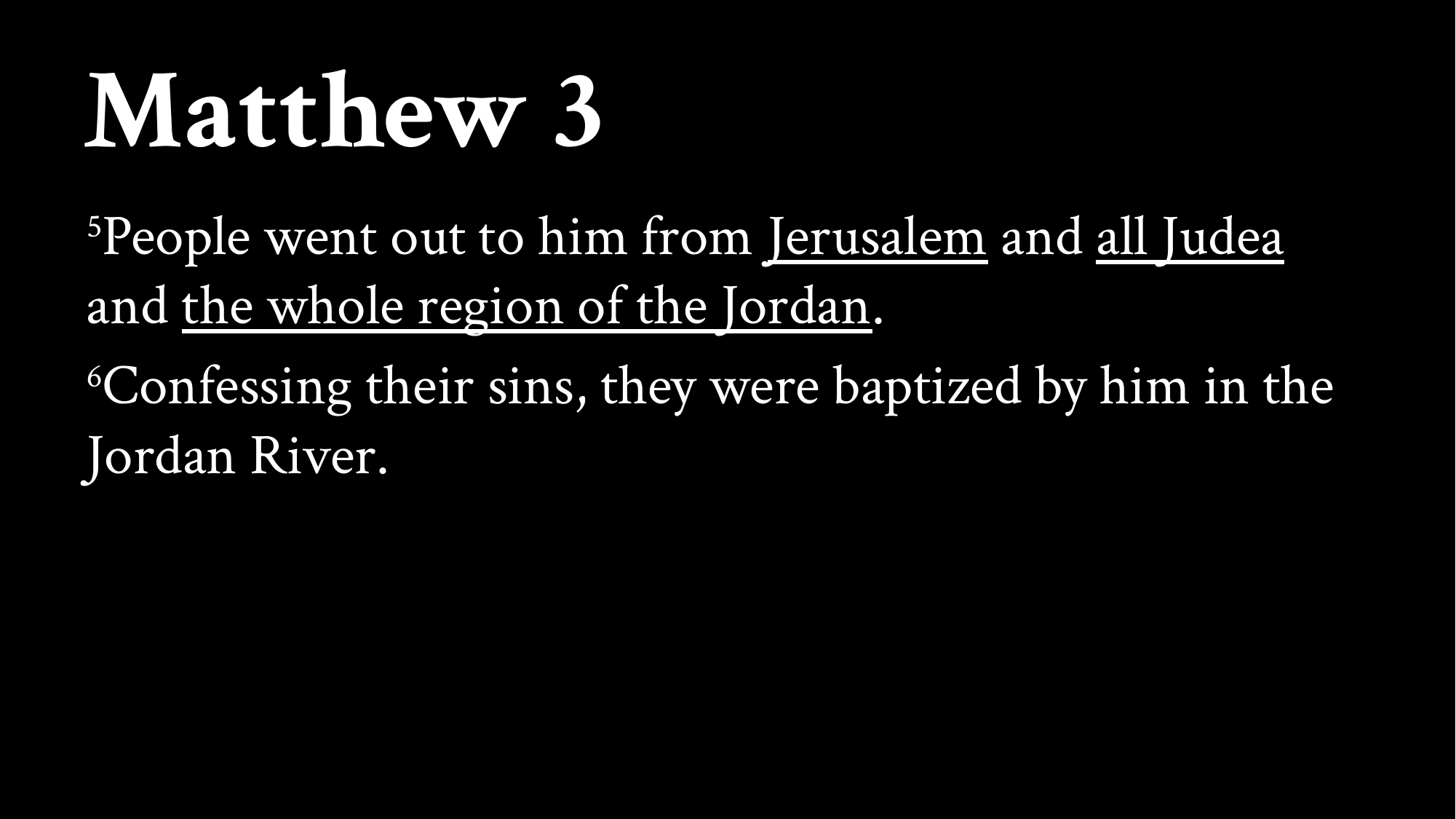

# Matthew 3
5People went out to him from Jerusalem and all Judea and the whole region of the Jordan.
6Confessing their sins, they were baptized by him in the Jordan River.